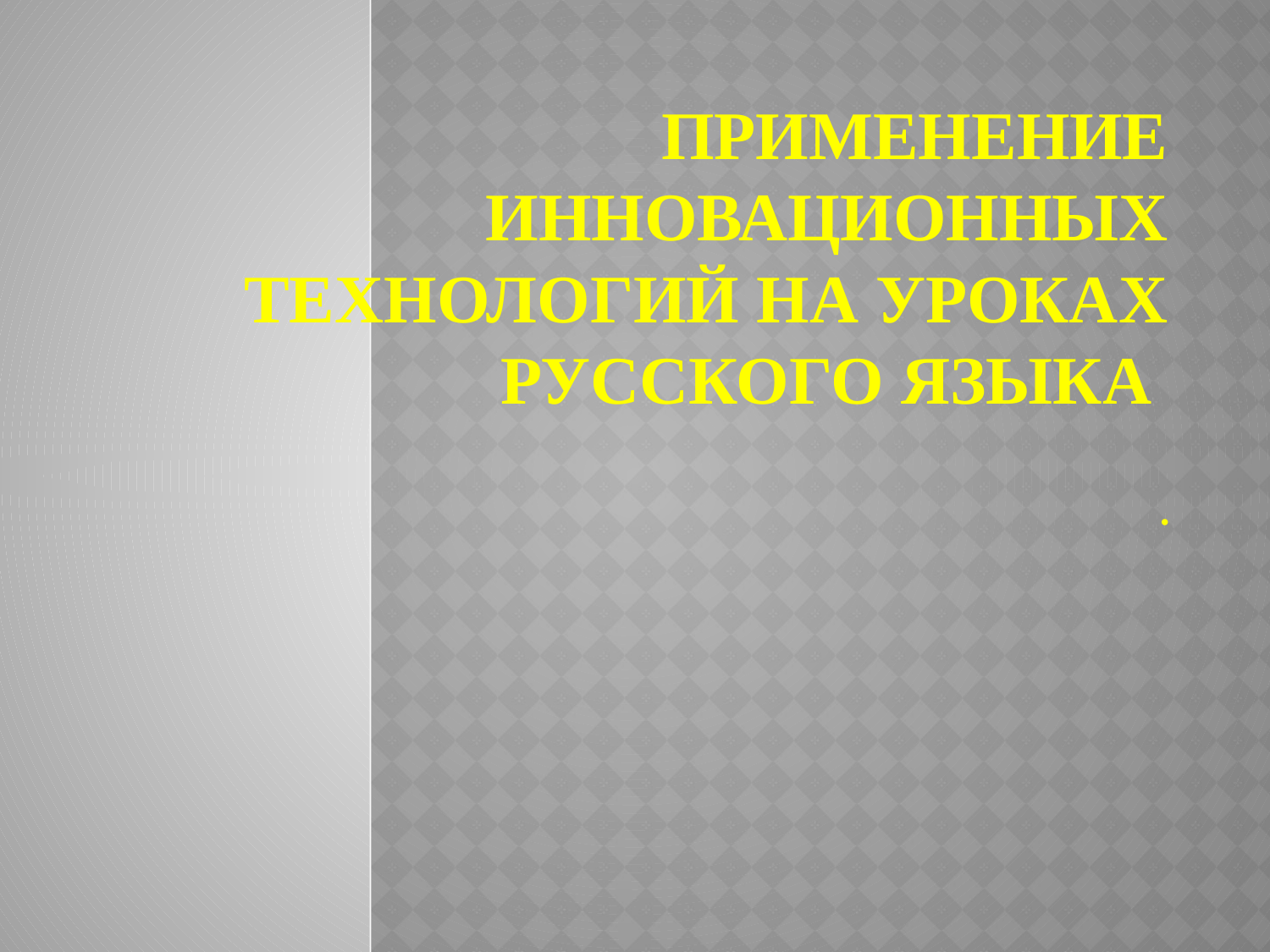

# Применение инновационных технологий на уроках русского языка
.